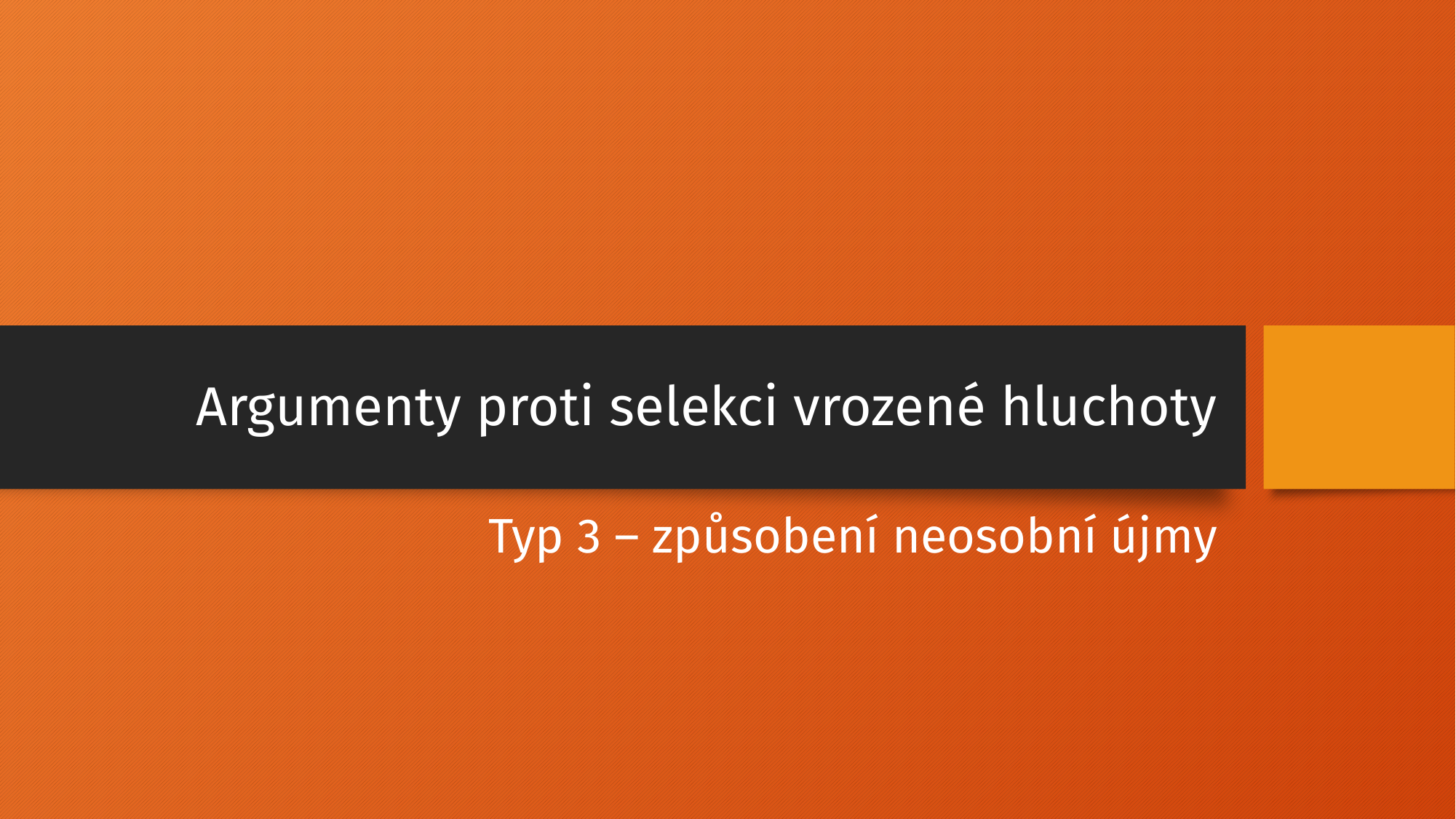

# Argumenty proti selekci vrozené hluchoty
Typ 3 – způsobení neosobní újmy